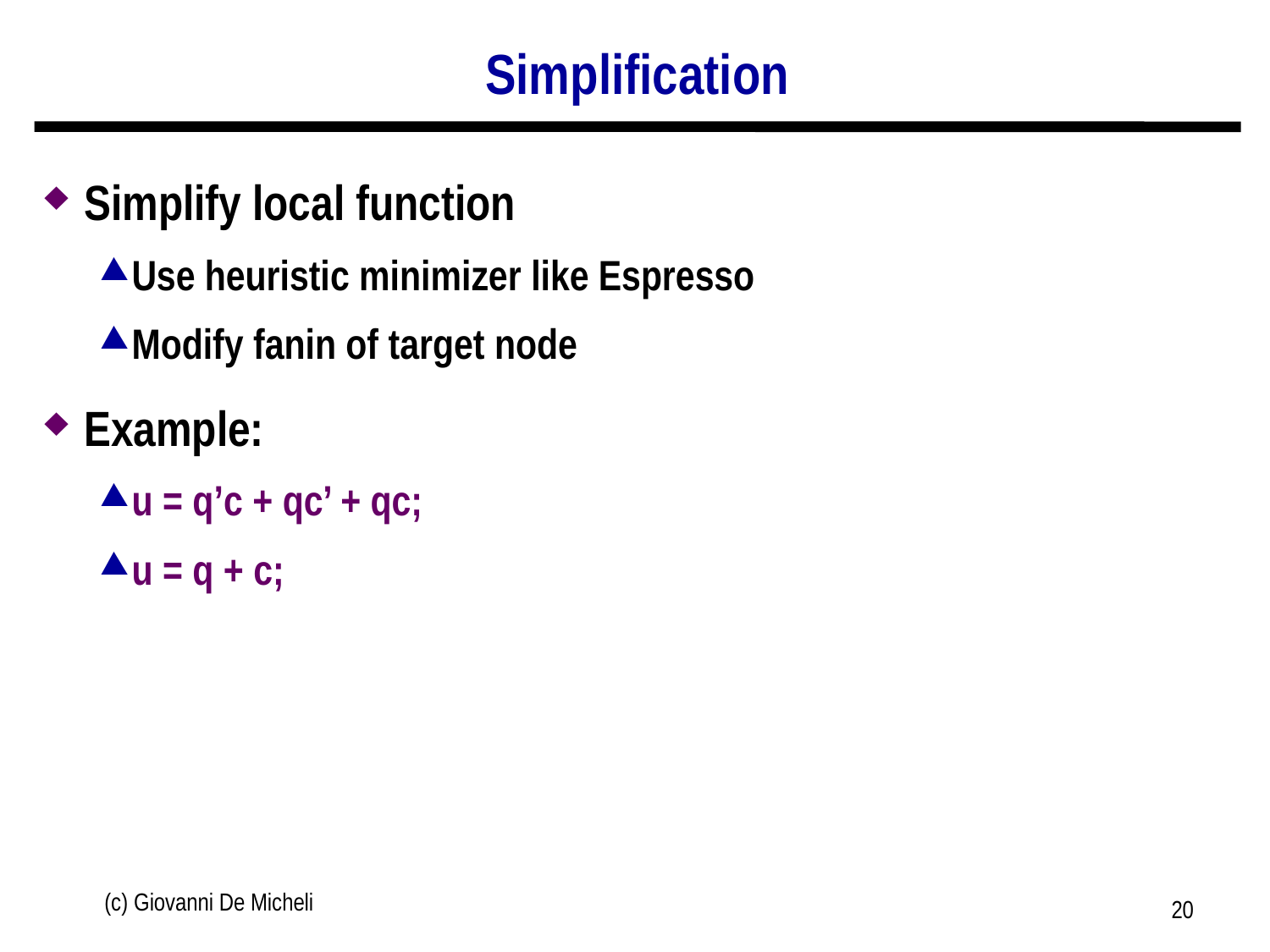

# Simplification
Simplify local function
Use heuristic minimizer like Espresso
Modify fanin of target node
Example:
u = q’c + qc’ + qc;
u = q + c;
(c) Giovanni De Micheli
20